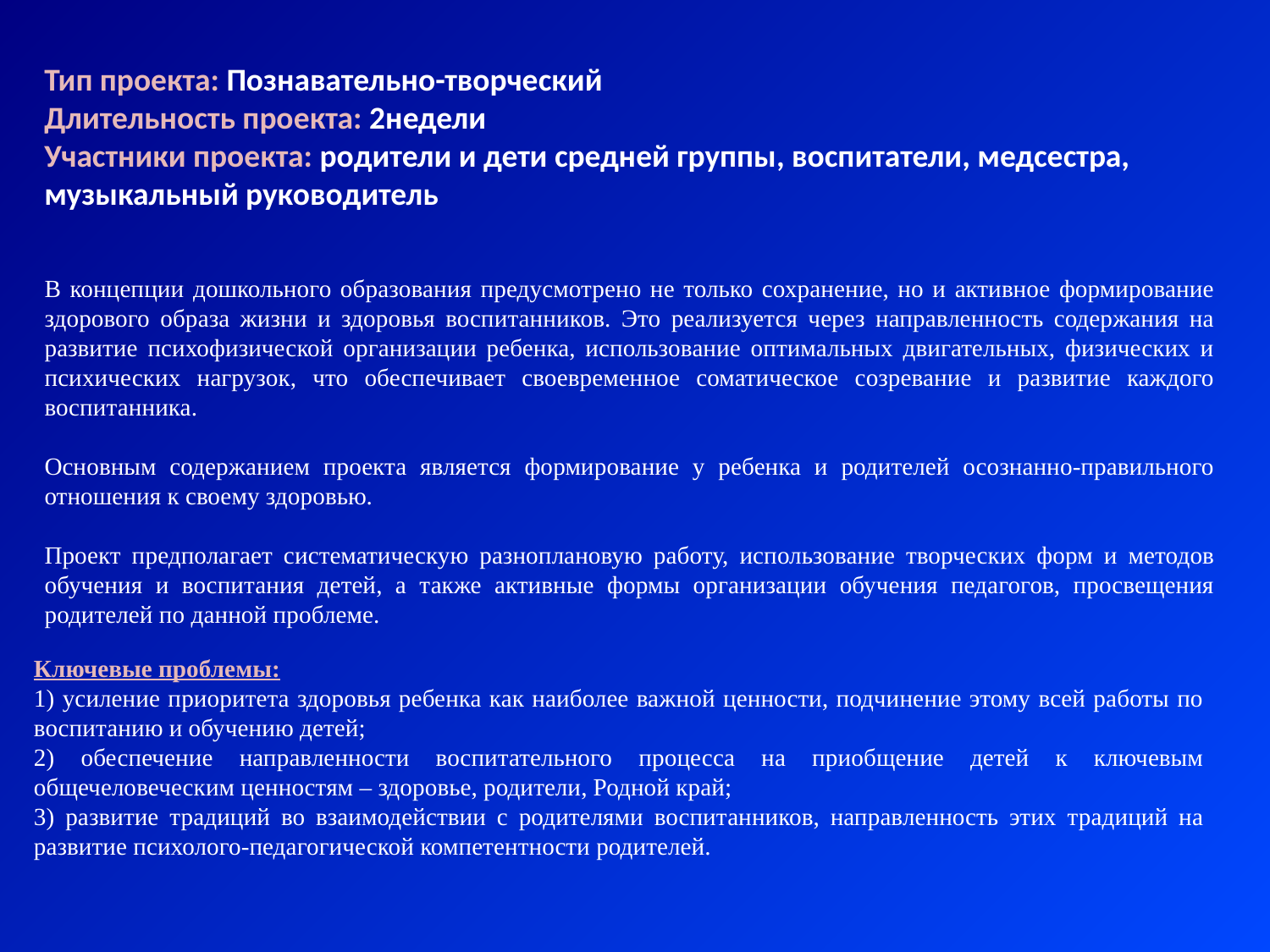

Тип проекта: Познавательно-творческий
Длительность проекта: 2недели
Участники проекта: родители и дети средней группы, воспитатели, медсестра, музыкальный руководитель

В концепции дошкольного образования предусмотрено не только сохранение, но и активное формирование здорового образа жизни и здоровья воспитанников. Это реализуется через направленность содержания на развитие психофизической организации ребенка, использование оптимальных двигательных, физических и психических нагрузок, что обеспечивает своевременное соматическое созревание и развитие каждого воспитанника.

Основным содержанием проекта является формирование у ребенка и родителей осознанно-правильного отношения к своему здоровью.

Проект предполагает систематическую разноплановую работу, использование творческих форм и методов обучения и воспитания детей, а также активные формы организации обучения педагогов, просвещения родителей по данной проблеме.

Ключевые проблемы:
1) усиление приоритета здоровья ребенка как наиболее важной ценности, подчинение этому всей работы по воспитанию и обучению детей;
2) обеспечение направленности воспитательного процесса на приобщение детей к ключевым общечеловеческим ценностям – здоровье, родители, Родной край;
3) развитие традиций во взаимодействии с родителями воспитанников, направленность этих традиций на развитие психолого-педагогической компетентности родителей.